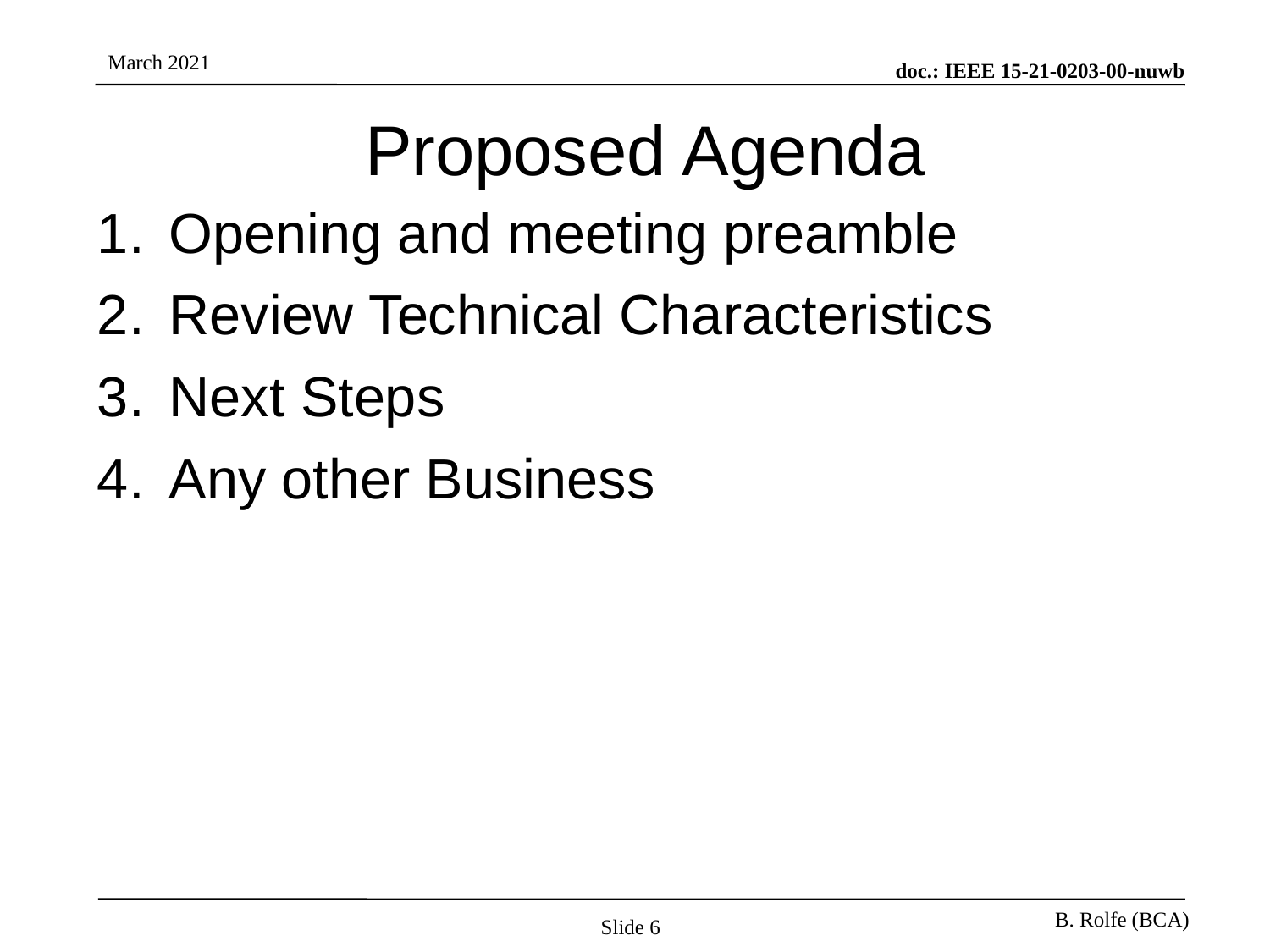

# Proposed Agenda
Opening and meeting preamble
Review Technical Characteristics
Next Steps
Any other Business

Slide 6